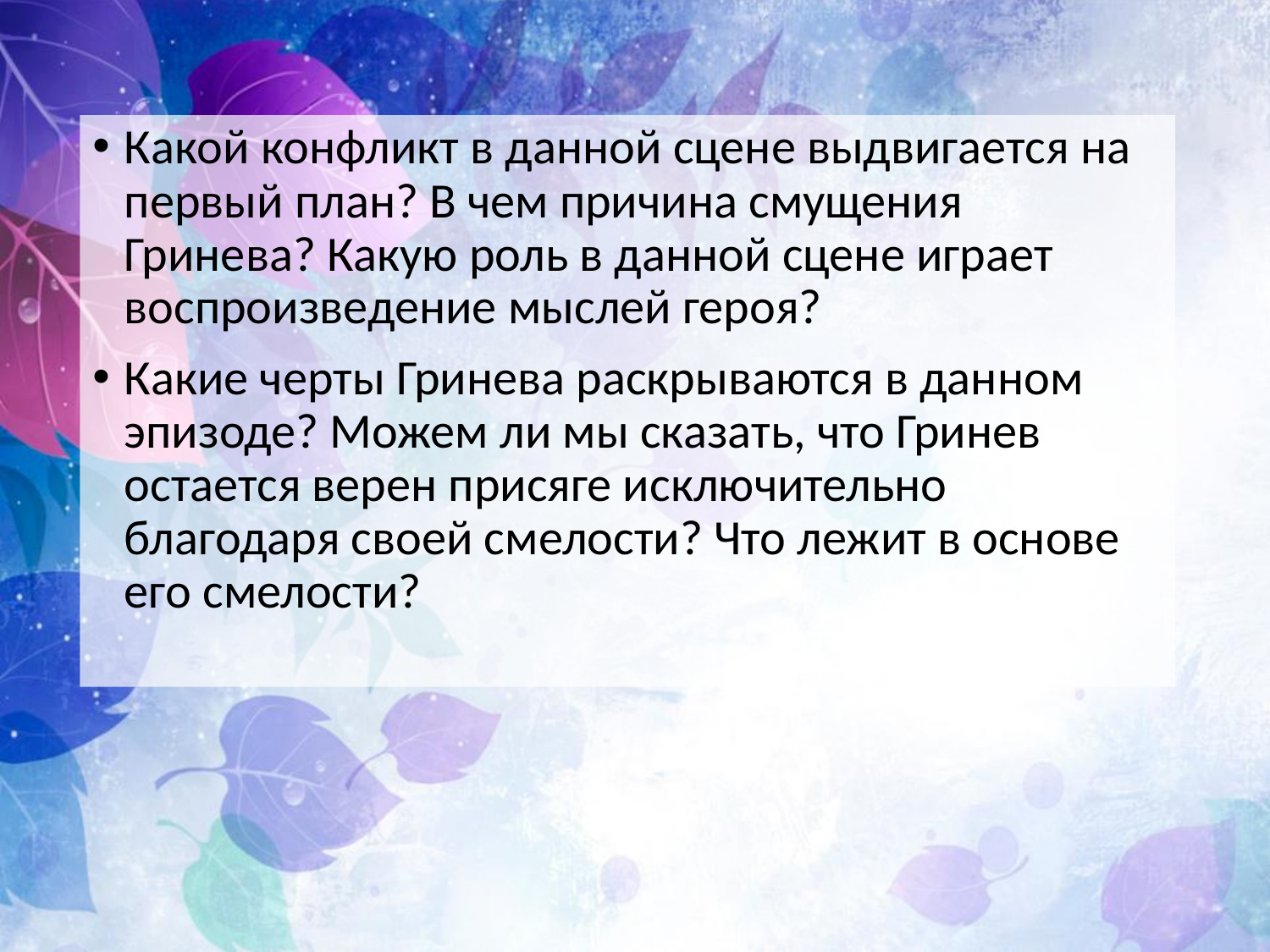

Какой конфликт в данной сцене выдвигается на первый план? В чем причина смущения Гринева? Какую роль в данной сцене играет воспроизведение мыслей героя?
Какие черты Гринева раскрываются в данном эпизоде? Можем ли мы сказать, что Гринев остается верен присяге исключительно благодаря своей смелости? Что лежит в основе его смелости?